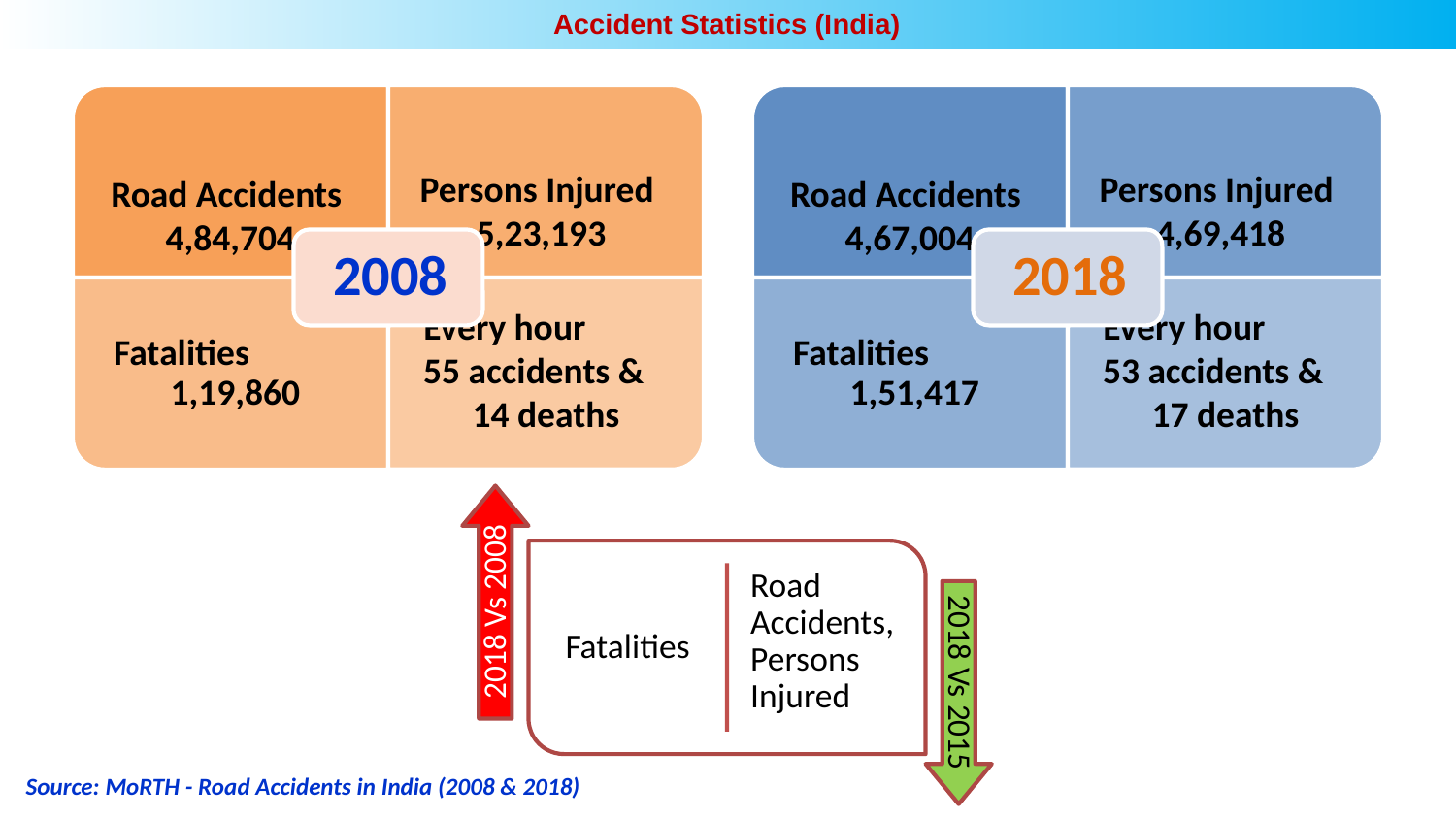

Accident Statistics (India)

Road Accidents
4,84,704

Persons Injured
5,23,193
Fatalities              1,19,860
Every hour
55 accidents &
14 deaths
2008

Road Accidents
4,67,004

Persons Injured
4,69,418
Fatalities              1,51,417
Every hour
53 accidents &
17 deaths
2018
Fatalities
Road Accidents, Persons Injured
2018 Vs 2008
2018 Vs 2015
Source: MoRTH - Road Accidents in India (2008 & 2018)